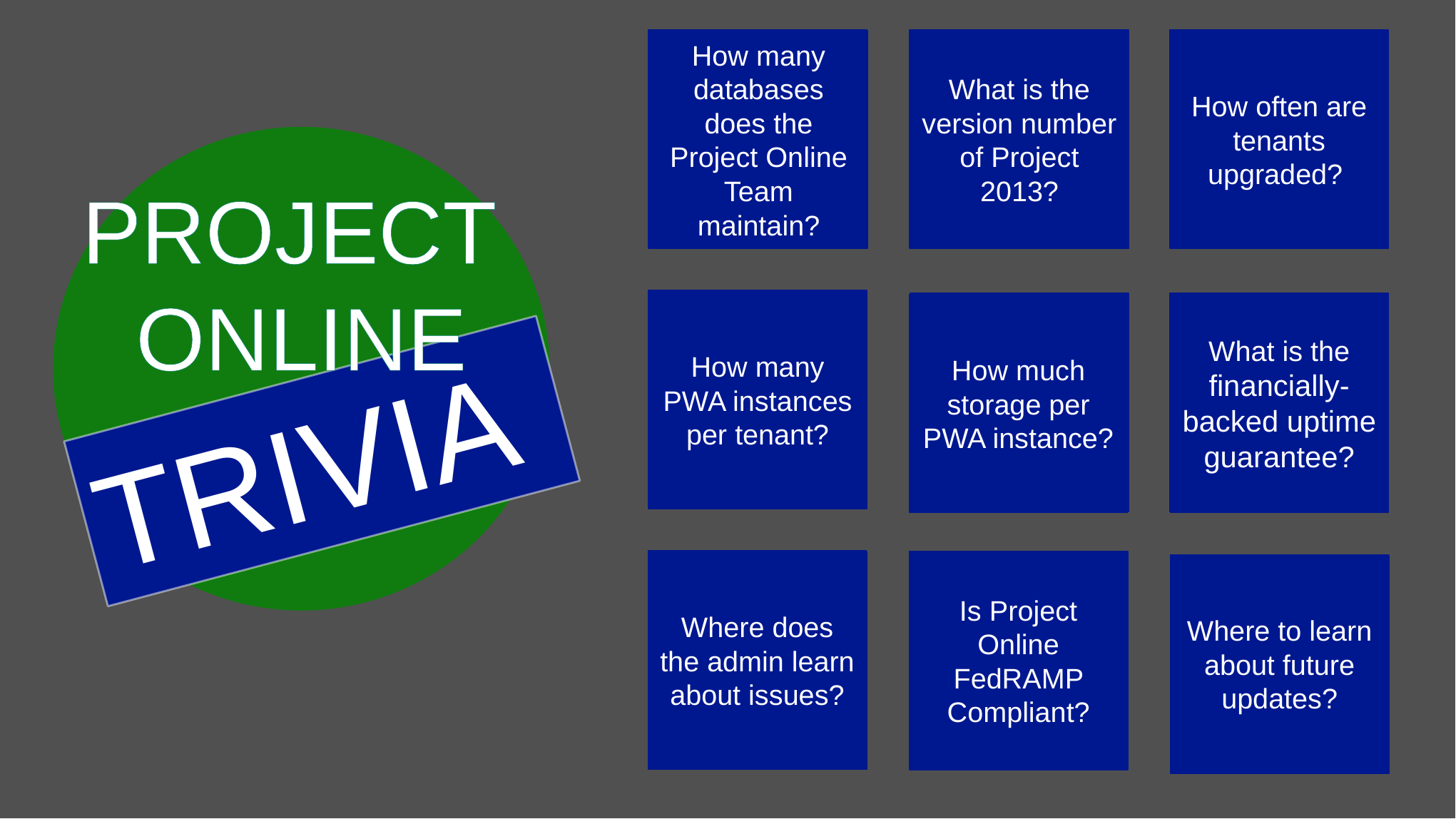

How often are tenants upgraded?
What is the version number of Project 2013?
What is the version number of Project 2013?
15
What is the version number of Project Online?
How many databases does the Project Online Team maintain?
How many databases does the Project Online Team maintain?
0
What is the version number of Project Online?
16
How often are tenants upgrade?
Daily

PROJECT
ONLINE
How many PWA instances per tenant?
How many PWA instances per tenant?
7
How much storage per PWA instance?
10GB
What is the financially-backed uptime guarantee?
99.9%
What is the financially-backed uptime guarantee?
How much storage per PWA instance?
TRIVIA
Where does the admin learn about issues?
Is Project Online FedRAMP Compliant?
Where does the admin learn about issues?
Message Center
Is Project Online FedRAMP Compliant?
Yes
Where to learn about future updates?
Where to learn about future updates?

http://office.com/roadmap